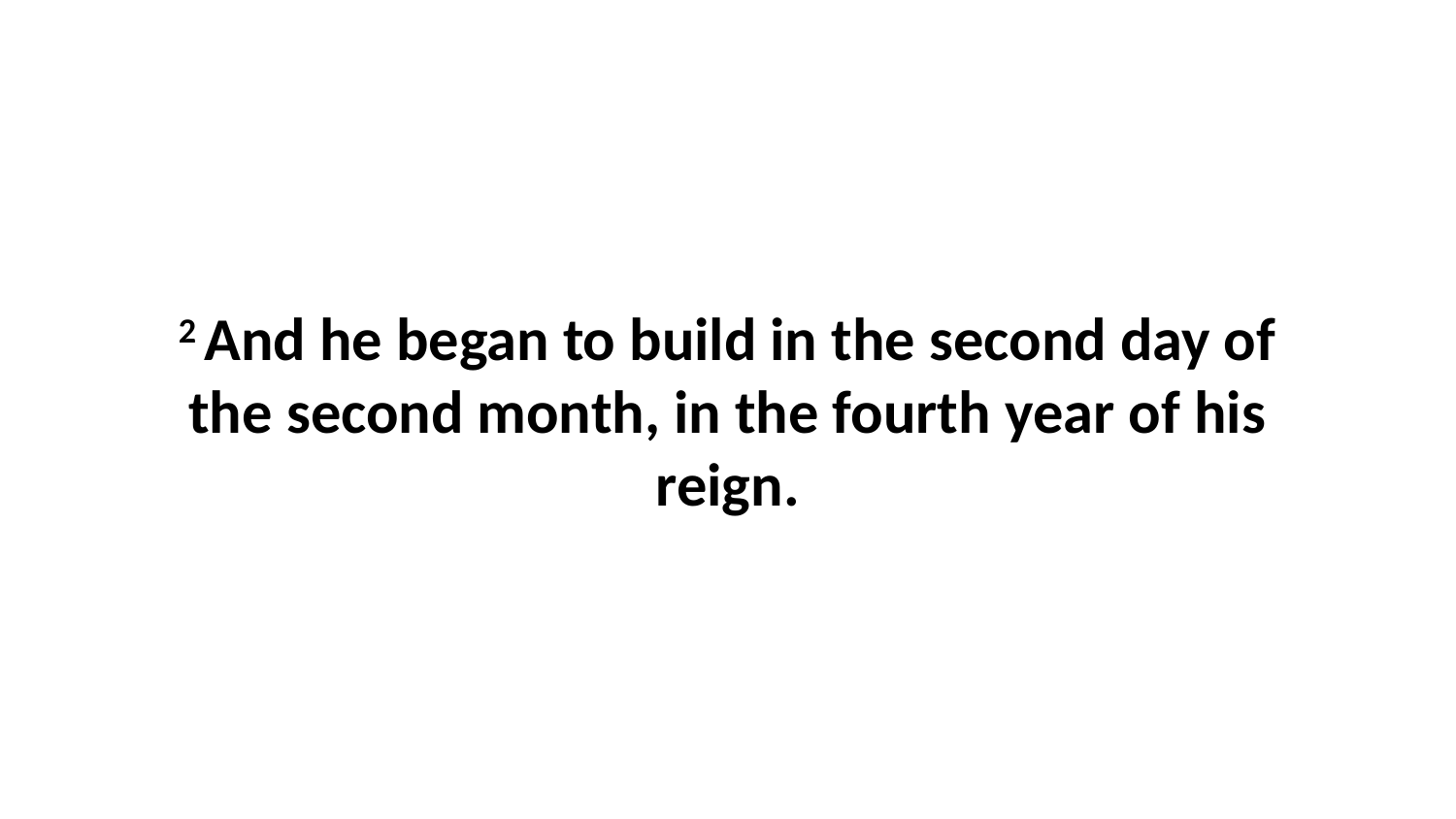

2 And he began to build in the second day of the second month, in the fourth year of his reign.